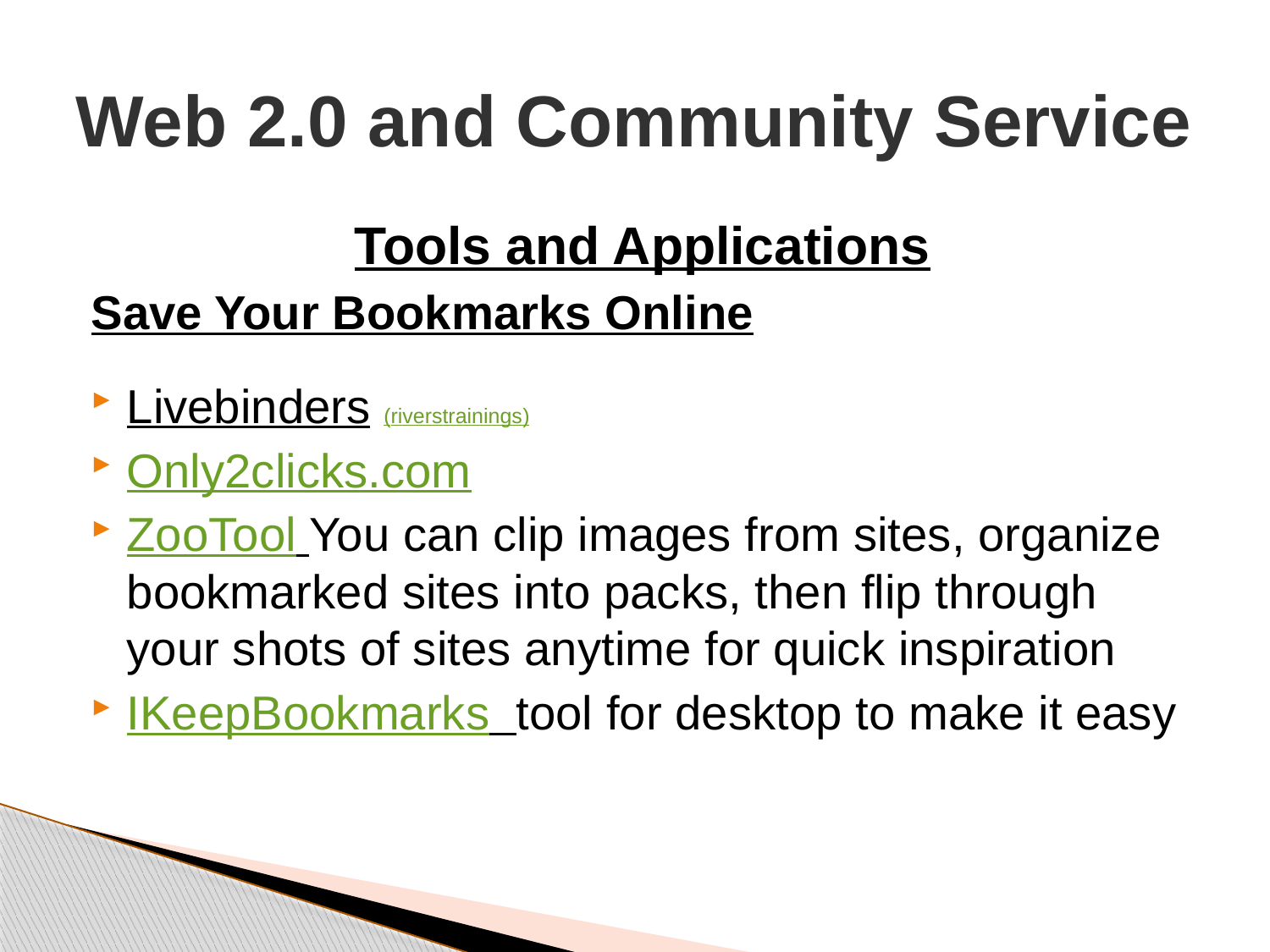

# Web 2.0 and Community Service
Tools and Applications
Save Your Bookmarks Online

Livebinders (riverstrainings)
Only2clicks.com
ZooTool You can clip images from sites, organize bookmarked sites into packs, then flip through your shots of sites anytime for quick inspiration
IKeepBookmarks  tool for desktop to make it easy